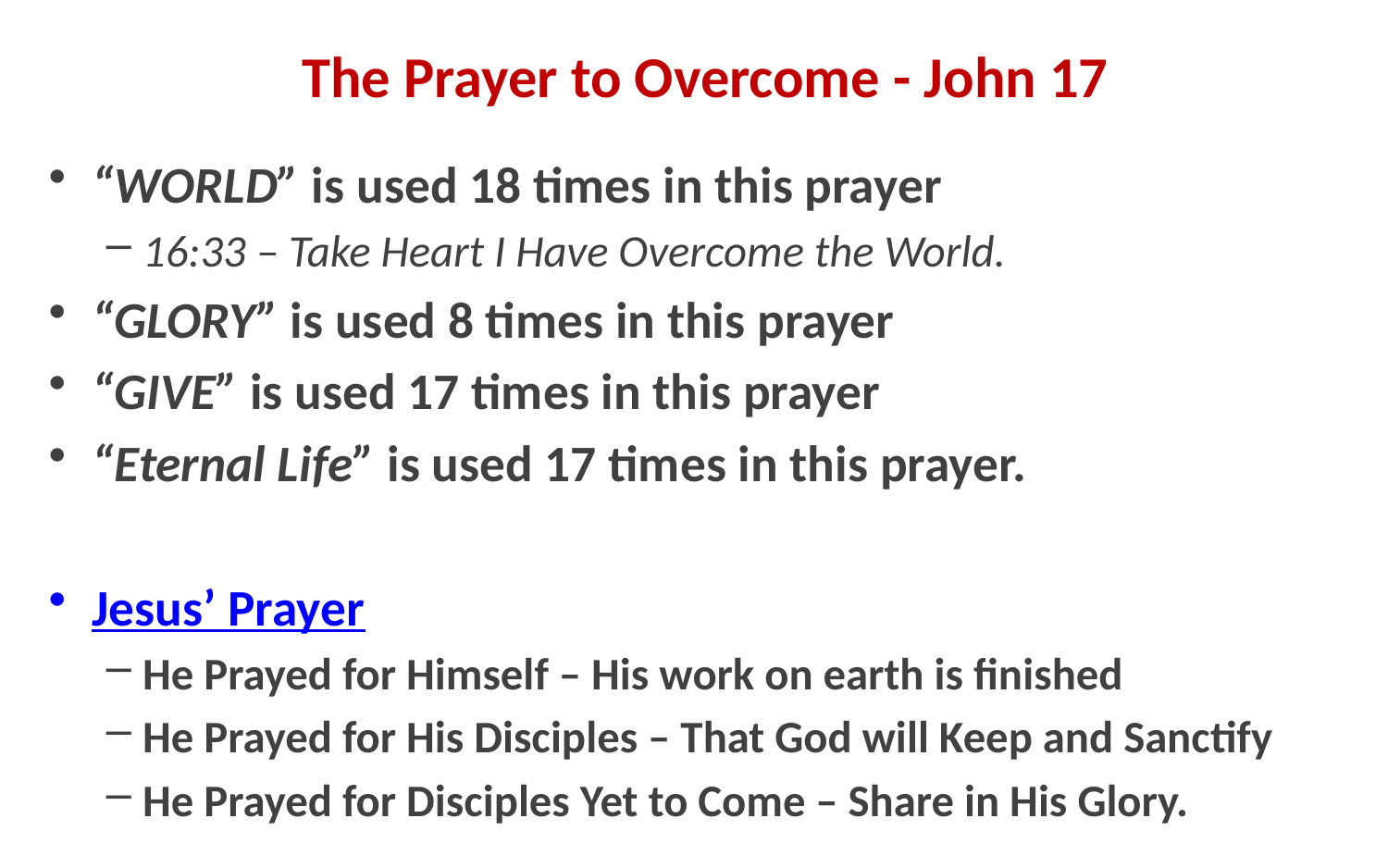

# The Prayer to Overcome - John 17
“WORLD” is used 18 times in this prayer
16:33 – Take Heart I Have Overcome the World.
“GLORY” is used 8 times in this prayer
“GIVE” is used 17 times in this prayer
“Eternal Life” is used 17 times in this prayer.

Jesus’ Prayer
He Prayed for Himself – His work on earth is finished
He Prayed for His Disciples – That God will Keep and Sanctify
He Prayed for Disciples Yet to Come – Share in His Glory.